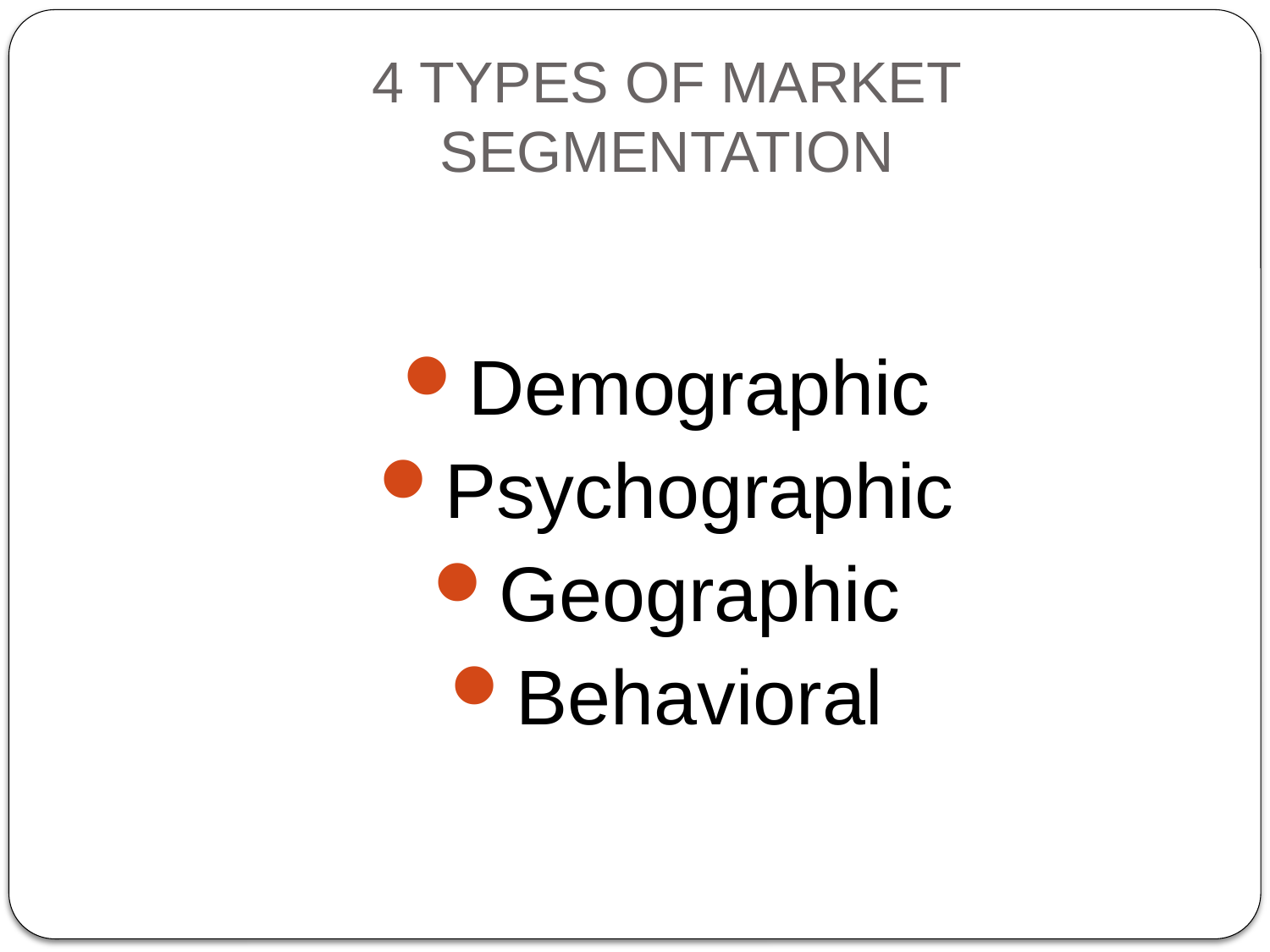

# 4 TYPES OF MARKET SEGMENTATION

Demographic
Psychographic
Geographic
Behavioral